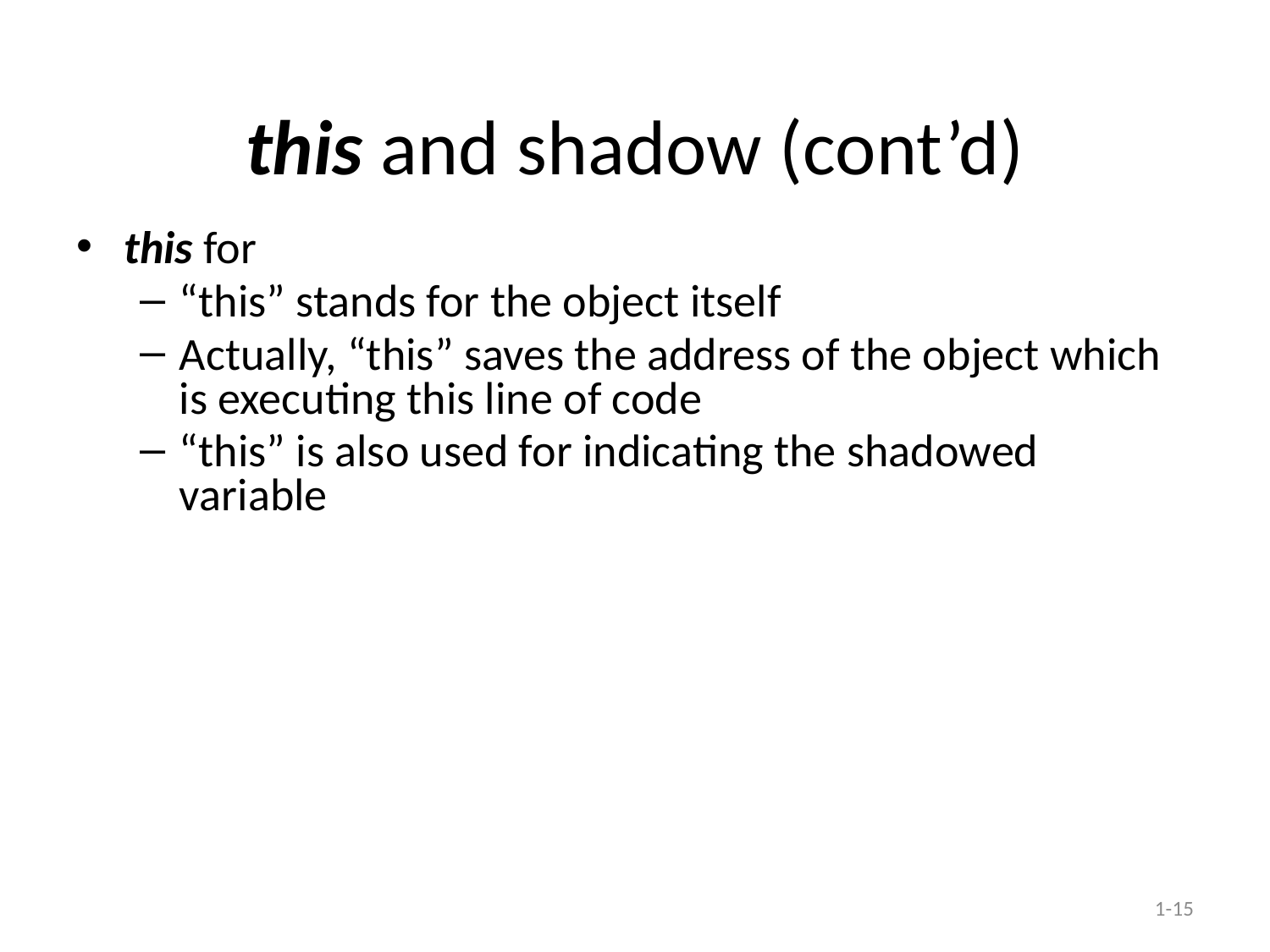

# this and shadow (cont’d)
this for
“this” stands for the object itself
Actually, “this” saves the address of the object which is executing this line of code
“this” is also used for indicating the shadowed variable
1-15